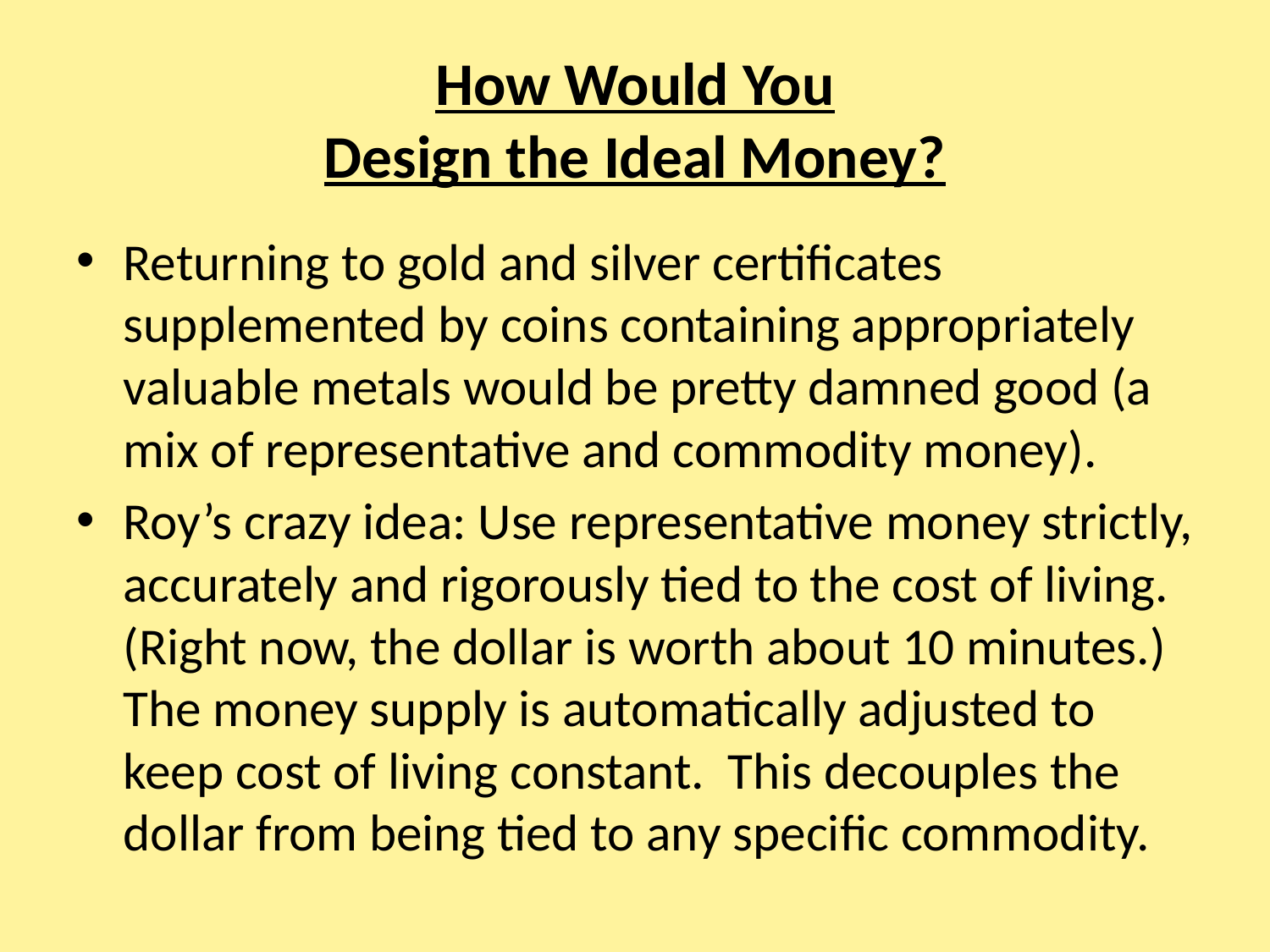

# How Would You Design the Ideal Money?
Returning to gold and silver certificates supplemented by coins containing appropriately valuable metals would be pretty damned good (a mix of representative and commodity money).
Roy’s crazy idea: Use representative money strictly, accurately and rigorously tied to the cost of living.  (Right now, the dollar is worth about 10 minutes.)  The money supply is automatically adjusted to keep cost of living constant.  This decouples the dollar from being tied to any specific commodity.